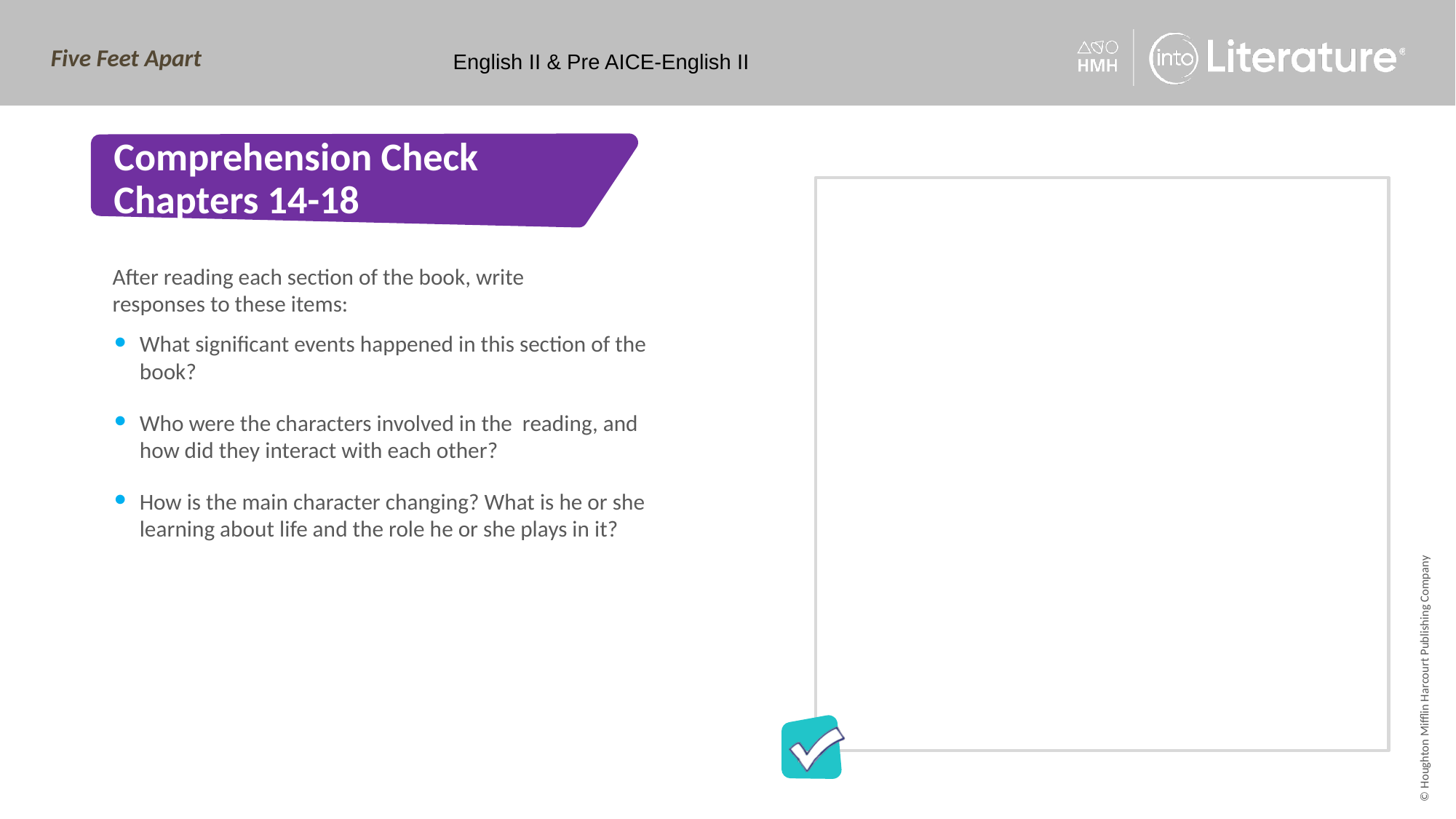

English II & Pre AICE-English II

Type in the box.
# Comprehension Check Chapters 14-18

After reading each section of the book, write responses to these items:
What significant events happened in this section of the book?
Who were the characters involved in the  reading, and how did they interact with each other?
How is the main character changing? What is he or she learning about life and the role he or she plays in it?